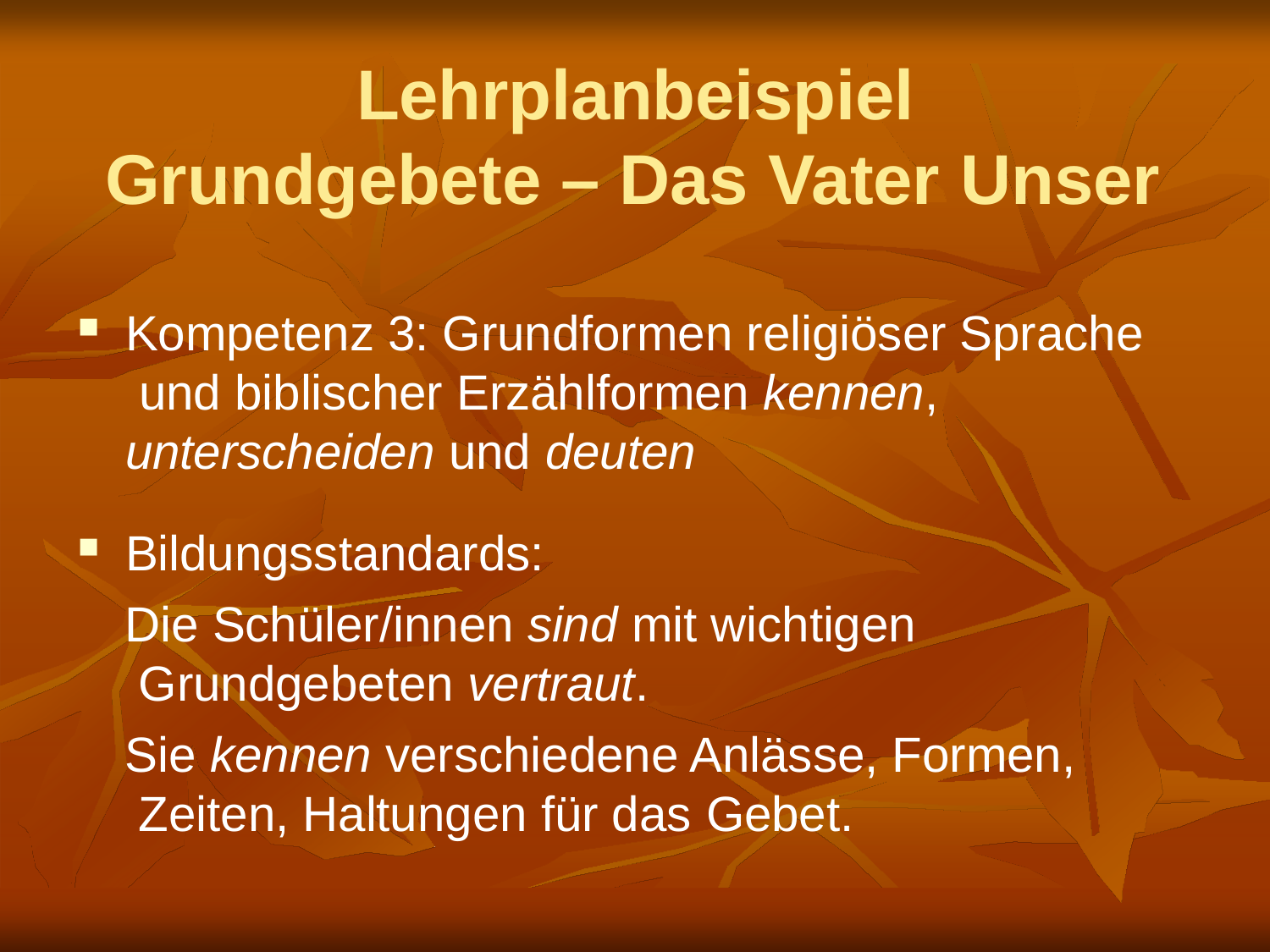

# Lehrplanbeispiel  Grundgebete – Das Vater Unser
Kompetenz 3: Grundformen religiöser Sprache  und biblischer Erzählformen kennen,  unterscheiden und deuten
Bildungsstandards:
Die Schüler/innen sind mit wichtigen  Grundgebeten vertraut.
Sie kennen verschiedene Anlässe, Formen,  Zeiten, Haltungen für das Gebet.